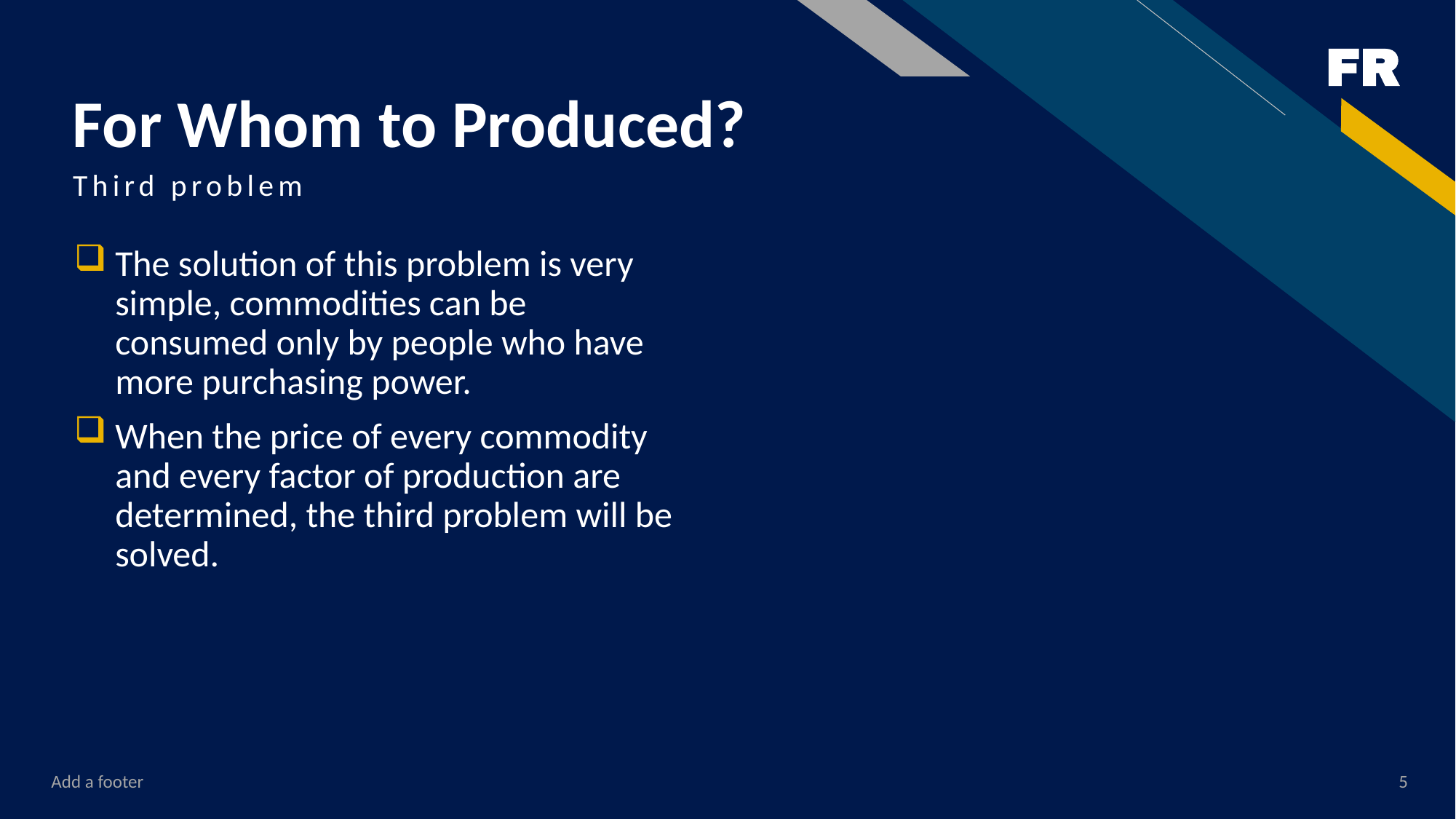

# For Whom to Produced?

### Chart: Chart Title

| Category |
|---|
Third problem
The solution of this problem is very simple, commodities can be consumed only by people who have more purchasing power.
When the price of every commodity and every factor of production are determined, the third problem will be solved.
Add a footer
5